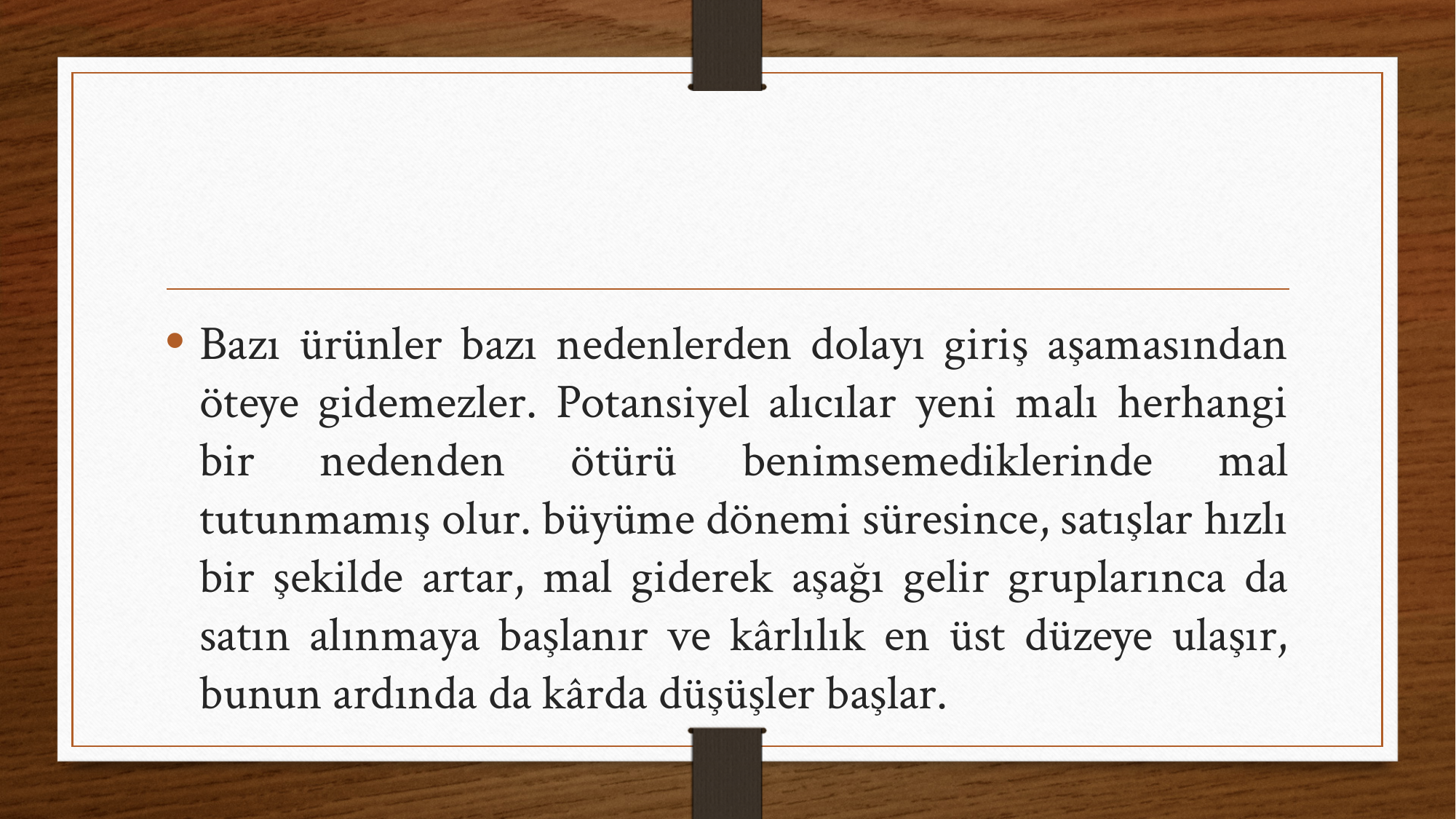

#
Bazı ürünler bazı nedenlerden dolayı giriş aşamasından öteye gidemezler. Potansiyel alıcılar yeni malı herhangi bir nedenden ötürü benimsemediklerinde mal tutunmamış olur. büyüme dönemi süresince, satışlar hızlı bir şekilde artar, mal giderek aşağı gelir gruplarınca da satın alınmaya başlanır ve kârlılık en üst düzeye ulaşır, bunun ardında da kârda düşüşler başlar.